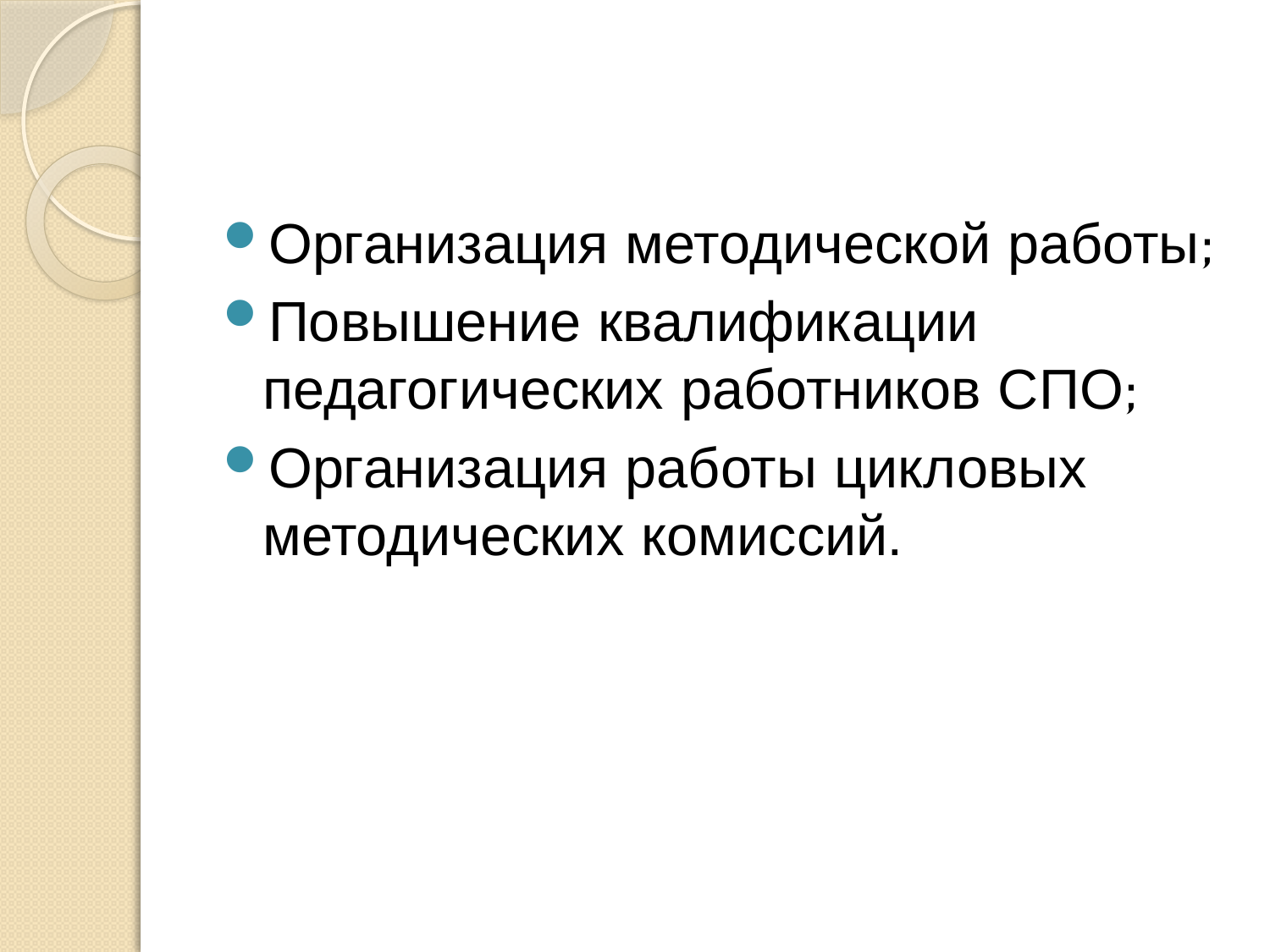

Организация методической работы;
Повышение квалификации педагогических работников СПО;
Организация работы цикловых методических комиссий.